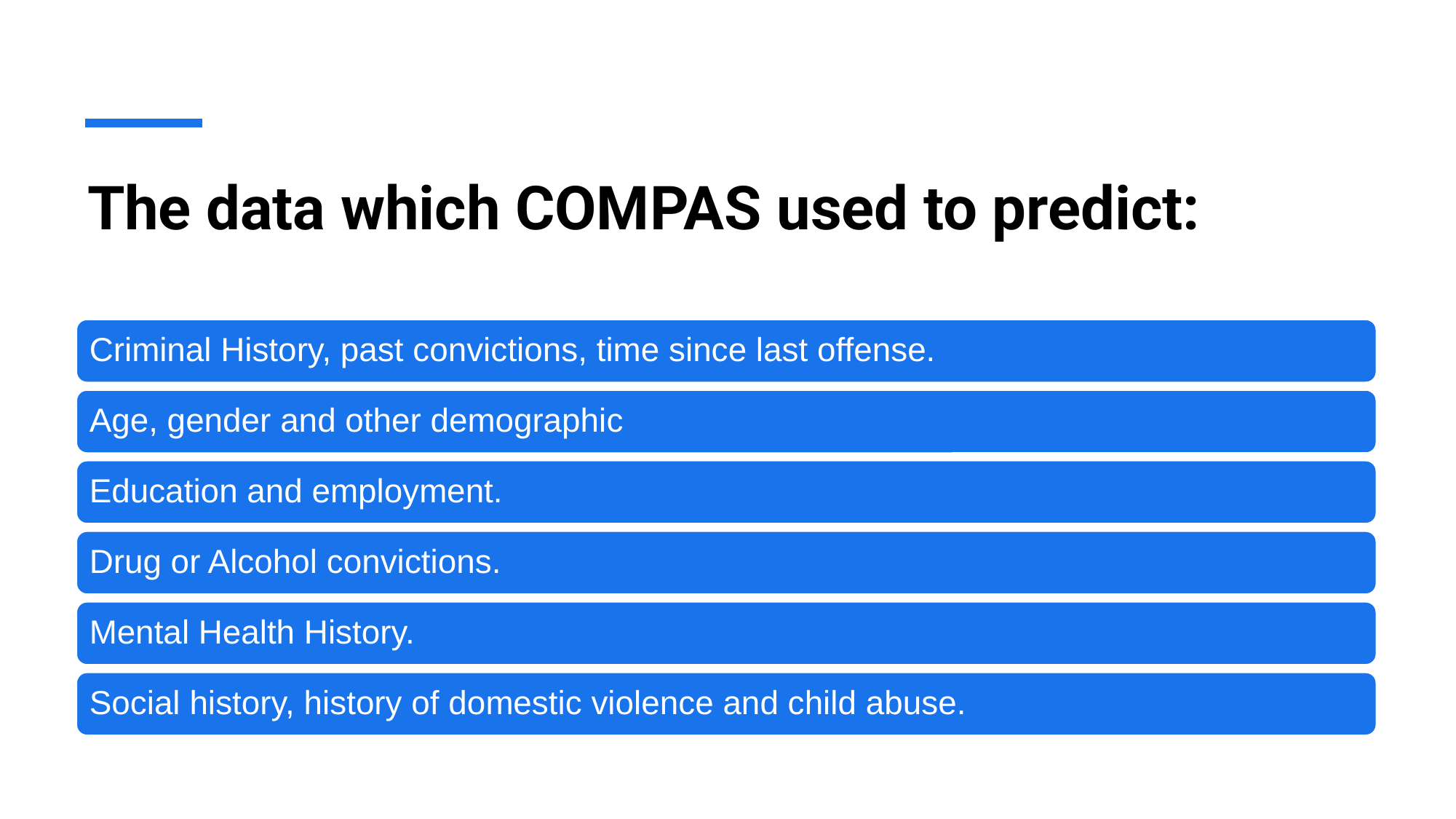

# The data which COMPAS used to predict:

Criminal History, past convictions, time since last offense.

Age, gender and other demographic

Education and employment.

Drug or Alcohol convictions.

Mental Health History.

Social history, history of domestic violence and child abuse.